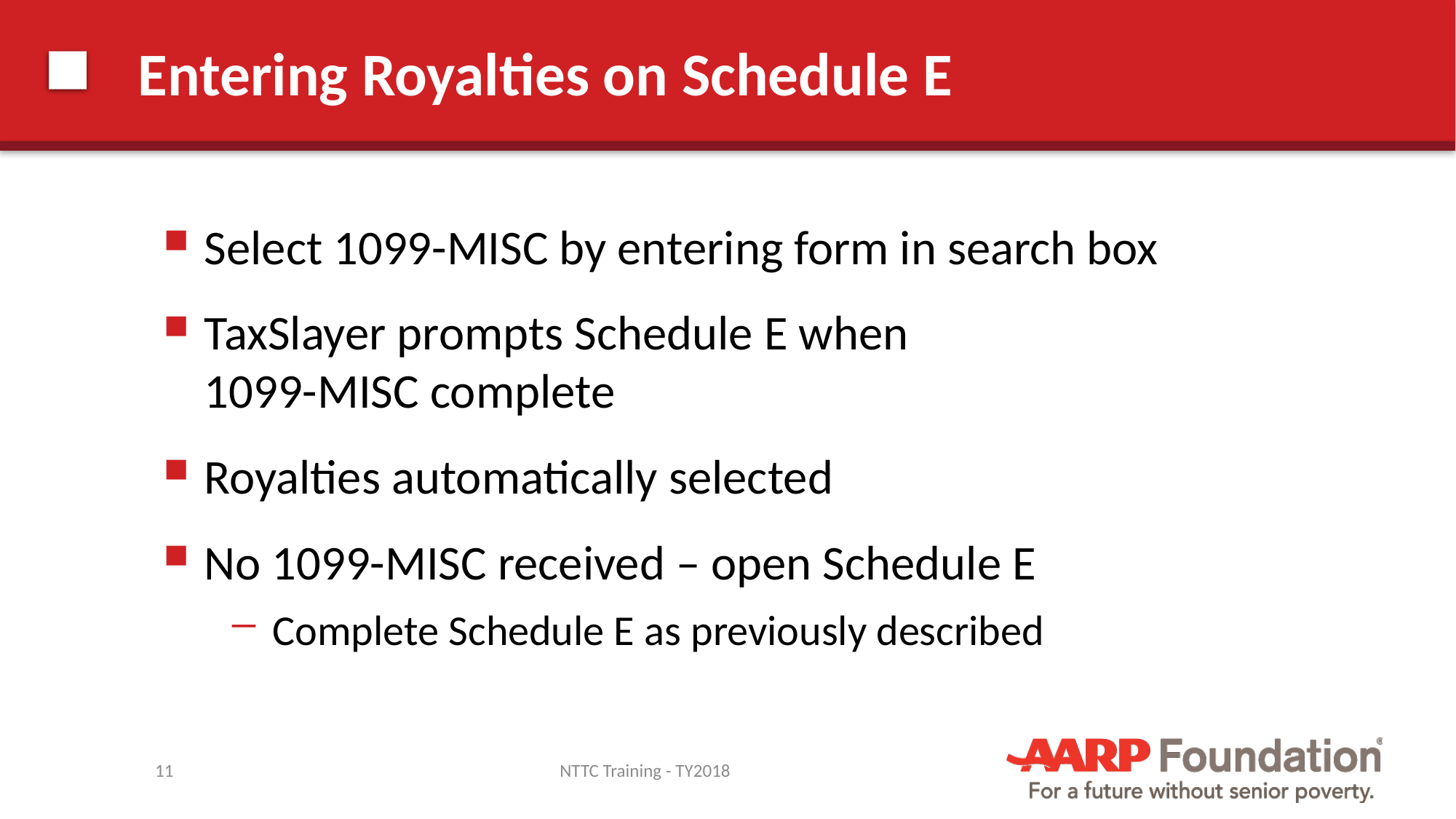

# Entering Royalties on Schedule E
Select 1099-MISC by entering form in search box
TaxSlayer prompts Schedule E when
1099-MISC complete
Royalties automatically selected
No 1099-MISC received – open Schedule E
Complete Schedule E as previously described

11
NTTC Training - TY2018